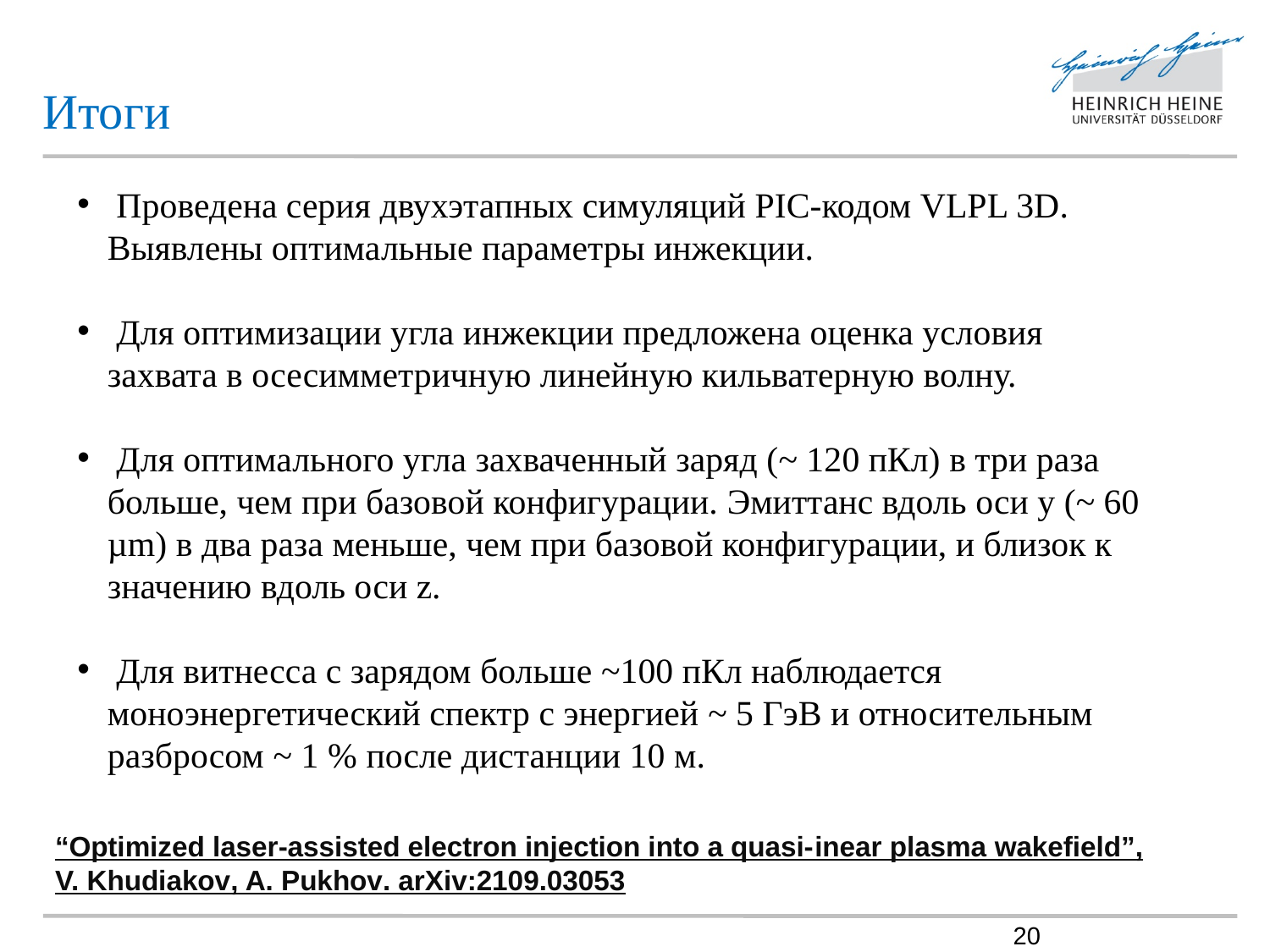

Итоги
 Проведена серия двухэтапных симуляций PIC-кодом VLPL 3D. Выявлены оптимальные параметры инжекции.

 Для оптимизации угла инжекции предложена оценка условия захвата в осесимметричную линейную кильватерную волну.
​
 Для оптимального угла захваченный заряд (~ 120 пКл) в три раза больше, чем при базовой конфигурации.​ Эмиттанс вдоль оси y (~ 60 µm) в два раза меньше, чем при базовой конфигурации, и близок к значению вдоль оси z.

 Для витнесса с зарядом больше ~100 пКл наблюдается моноэнергетический спектр с энергией ~ 5 ГэВ и относительным разбросом ~ 1 % после дистанции 10 м.
“Optimized laser-assisted electron injection into a quasi-inear plasma wakefield”,
V. Khudiakov, A. Pukhov. arXiv:2109.03053